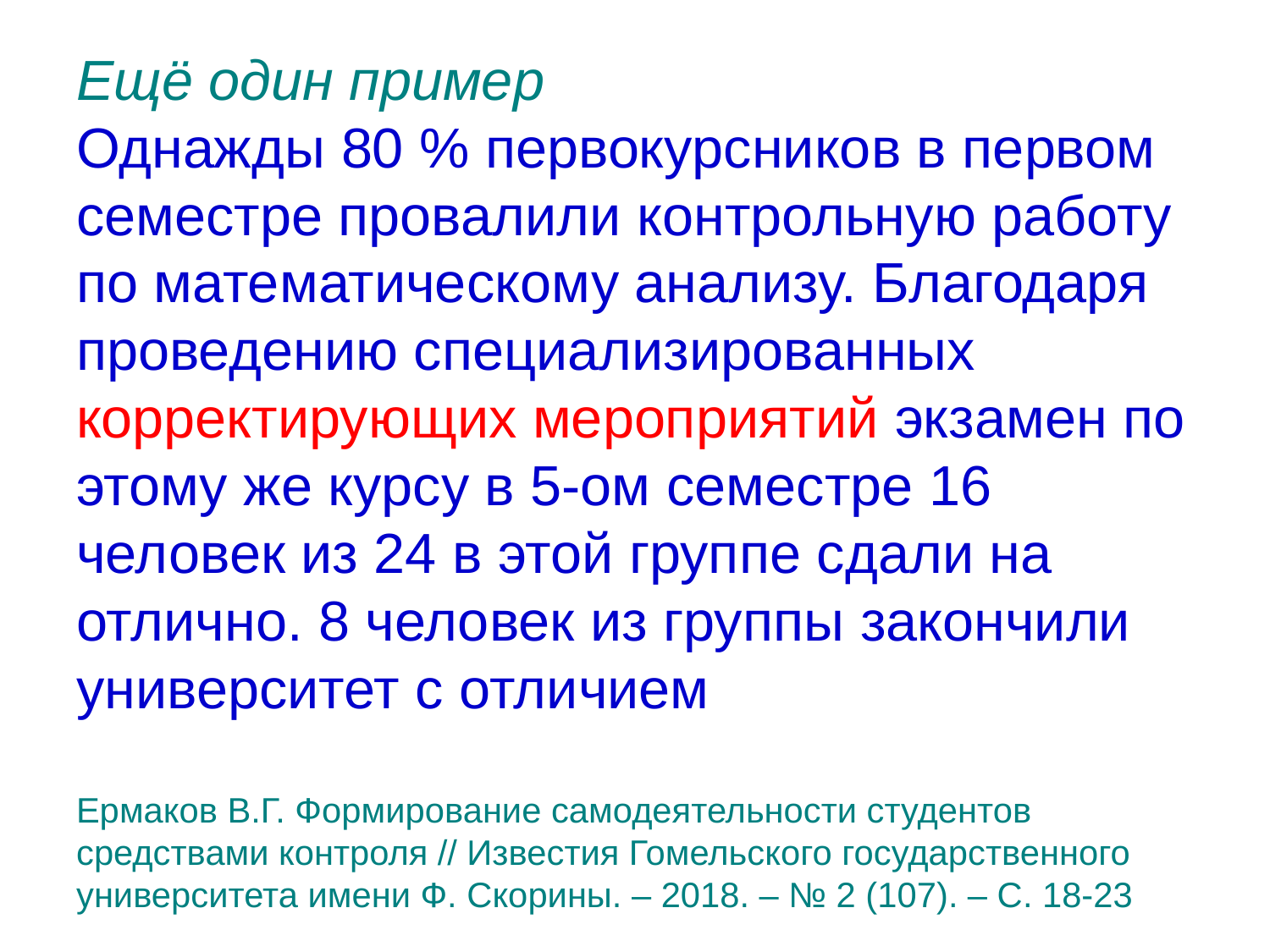

# Ещё один пример Однажды 80 % первокурсников в первом семестре провалили контрольную работу по математическому анализу. Благодаря проведению специализированных корректирующих мероприятий экзамен по этому же курсу в 5-ом семестре 16 человек из 24 в этой группе сдали на отлично. 8 человек из группы закончили университет с отличием Ермаков В.Г. Формирование самодеятельности студентов средствами контроля // Известия Гомельского государственного университета имени Ф. Скорины. – 2018. – № 2 (107). – С. 18-23